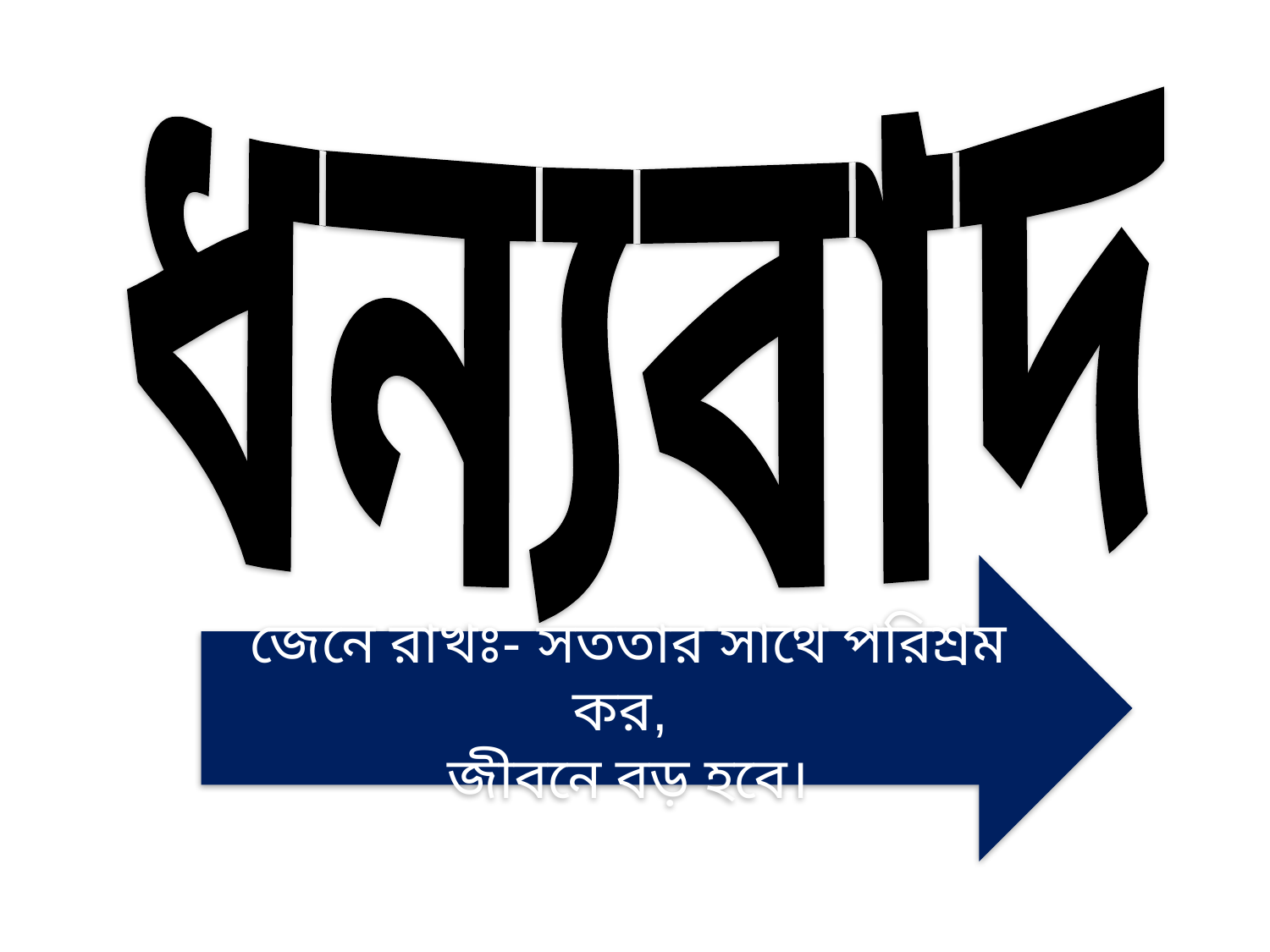

ধন্যবাদ
জেনে রাখঃ- সততার সাথে পরিশ্রম কর,
জীবনে বড় হবে।